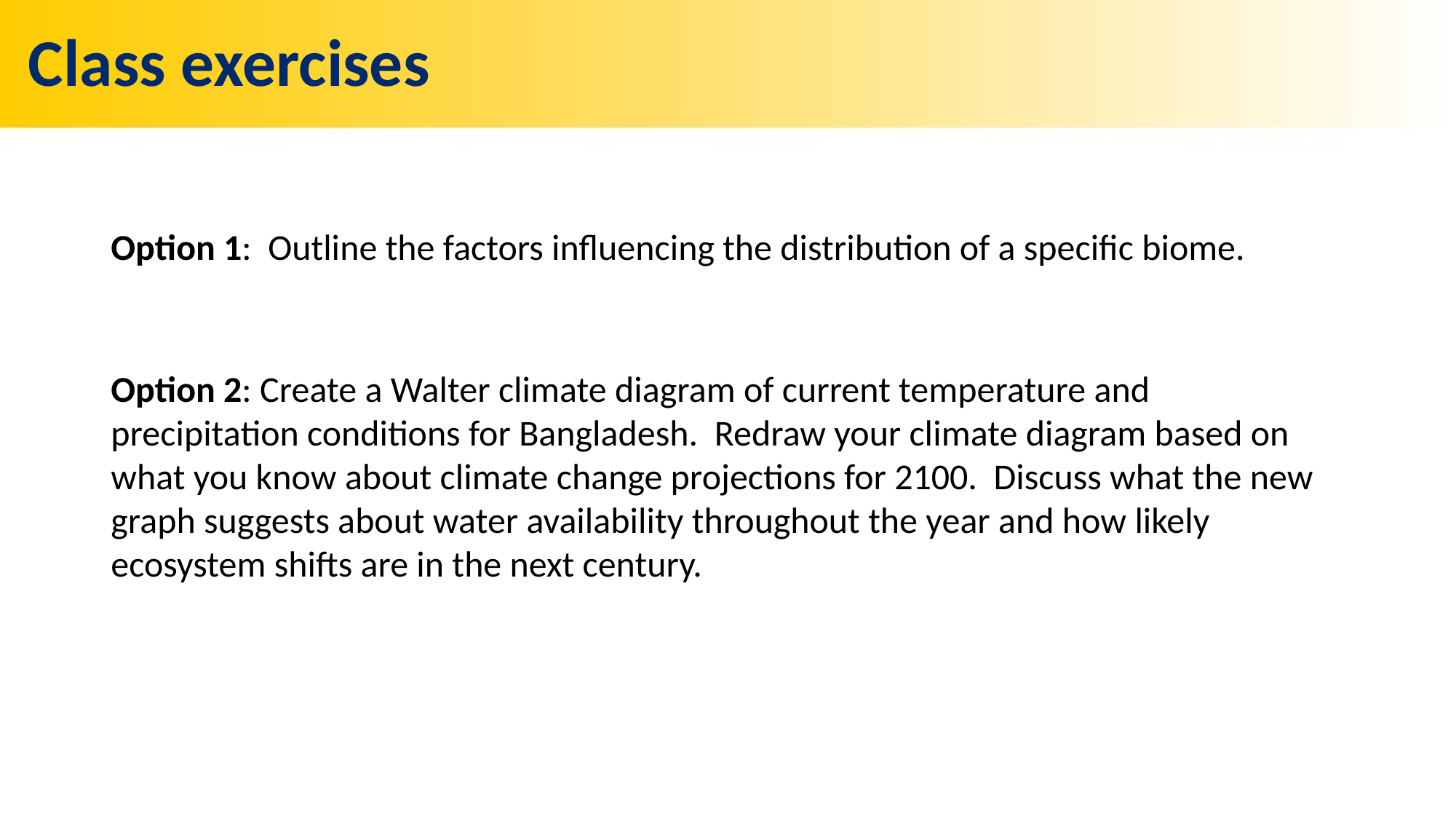

# Class exercises
Option 1:  Outline the factors influencing the distribution of a specific biome.

Option 2: Create a Walter climate diagram of current temperature and precipitation conditions for Bangladesh.  Redraw your climate diagram based on what you know about climate change projections for 2100.  Discuss what the new graph suggests about water availability throughout the year and how likely ecosystem shifts are in the next century.